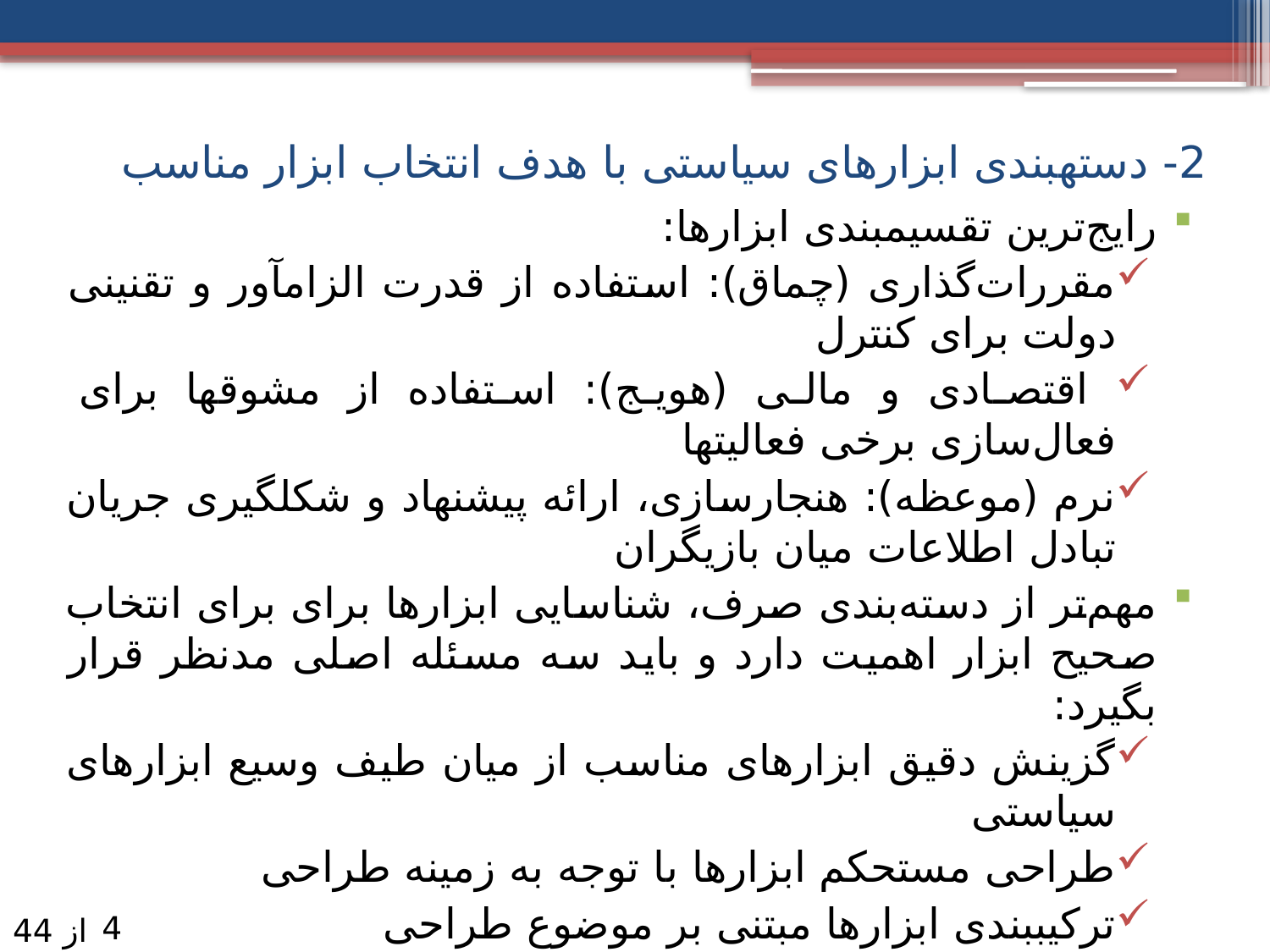

# 2- دسته­بندی ابزارهای سیاستی با هدف انتخاب ابزار مناسب
رایج‌ترین تقسیم­بندی ابزارها:
مقررات‌گذاری (چماق): استفاده از قدرت الزام­آور و تقنینی دولت برای کنترل
 اقتصادی و مالی (هویج): استفاده از مشوق­ها برای فعال‌سازی برخی فعالیت­ها
نرم (موعظه): هنجارسازی، ارائه پیشنهاد و شکل­گیری جریان تبادل اطلاعات میان بازیگران
مهم‌تر از دسته‌بندی صرف، شناسایی ابزارها برای برای انتخاب صحیح ابزار اهمیت دارد و باید سه مسئله اصلی مدنظر قرار بگیرد:
گزینش دقیق ابزارهای مناسب از میان طیف وسیع ابزارهای سیاستی
طراحی مستحکم ابزارها با توجه به زمینه­ طراحی
ترکیب­بندی ابزارها مبتنی بر موضوع طراحی
4
از 44